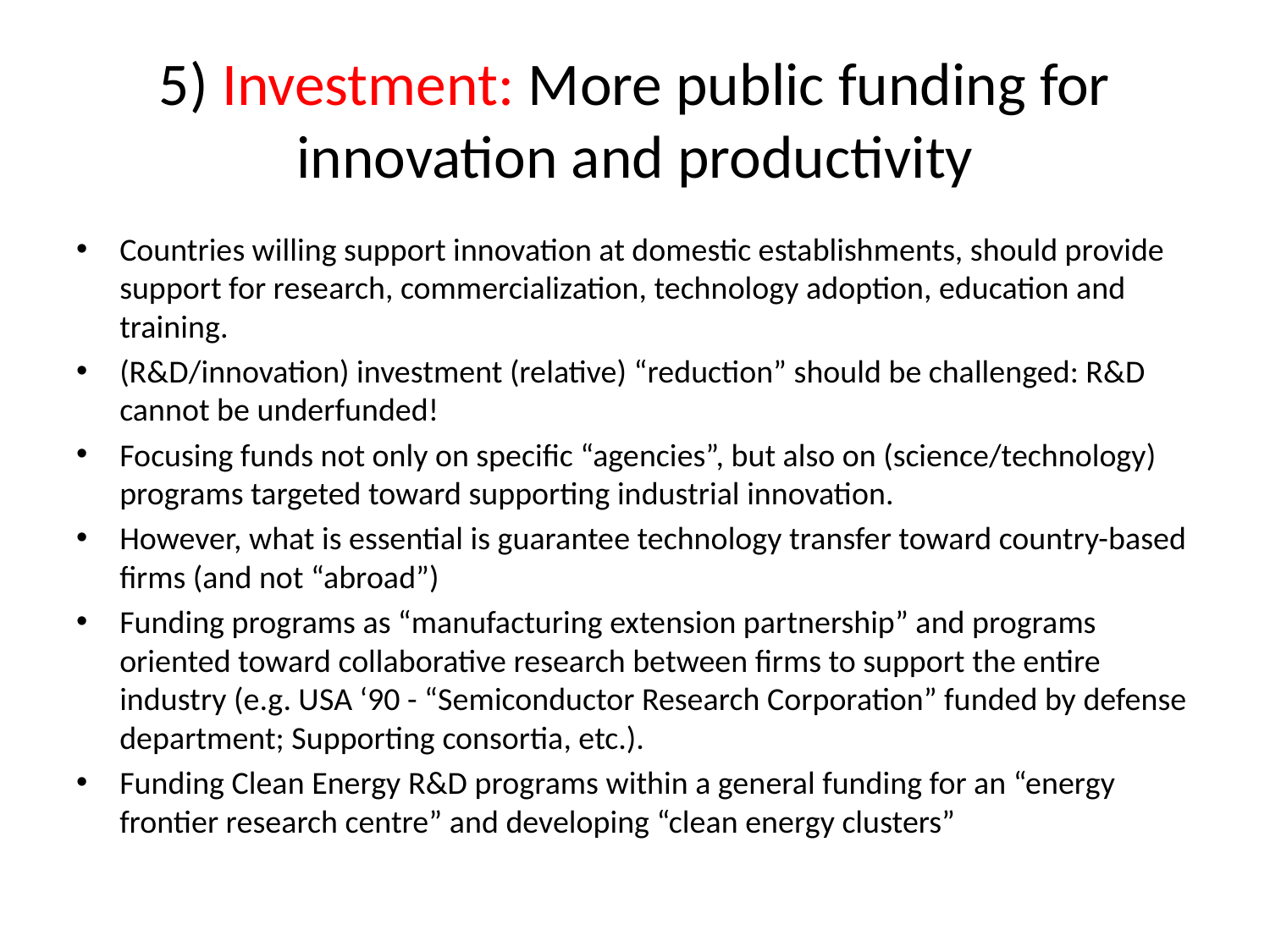

# 5) Investment: More public funding for innovation and productivity
Countries willing support innovation at domestic establishments, should provide support for research, commercialization, technology adoption, education and training.
(R&D/innovation) investment (relative) “reduction” should be challenged: R&D cannot be underfunded!
Focusing funds not only on specific “agencies”, but also on (science/technology) programs targeted toward supporting industrial innovation.
However, what is essential is guarantee technology transfer toward country-based firms (and not “abroad”)
Funding programs as “manufacturing extension partnership” and programs oriented toward collaborative research between firms to support the entire industry (e.g. USA ‘90 - “Semiconductor Research Corporation” funded by defense department; Supporting consortia, etc.).
Funding Clean Energy R&D programs within a general funding for an “energy frontier research centre” and developing “clean energy clusters”